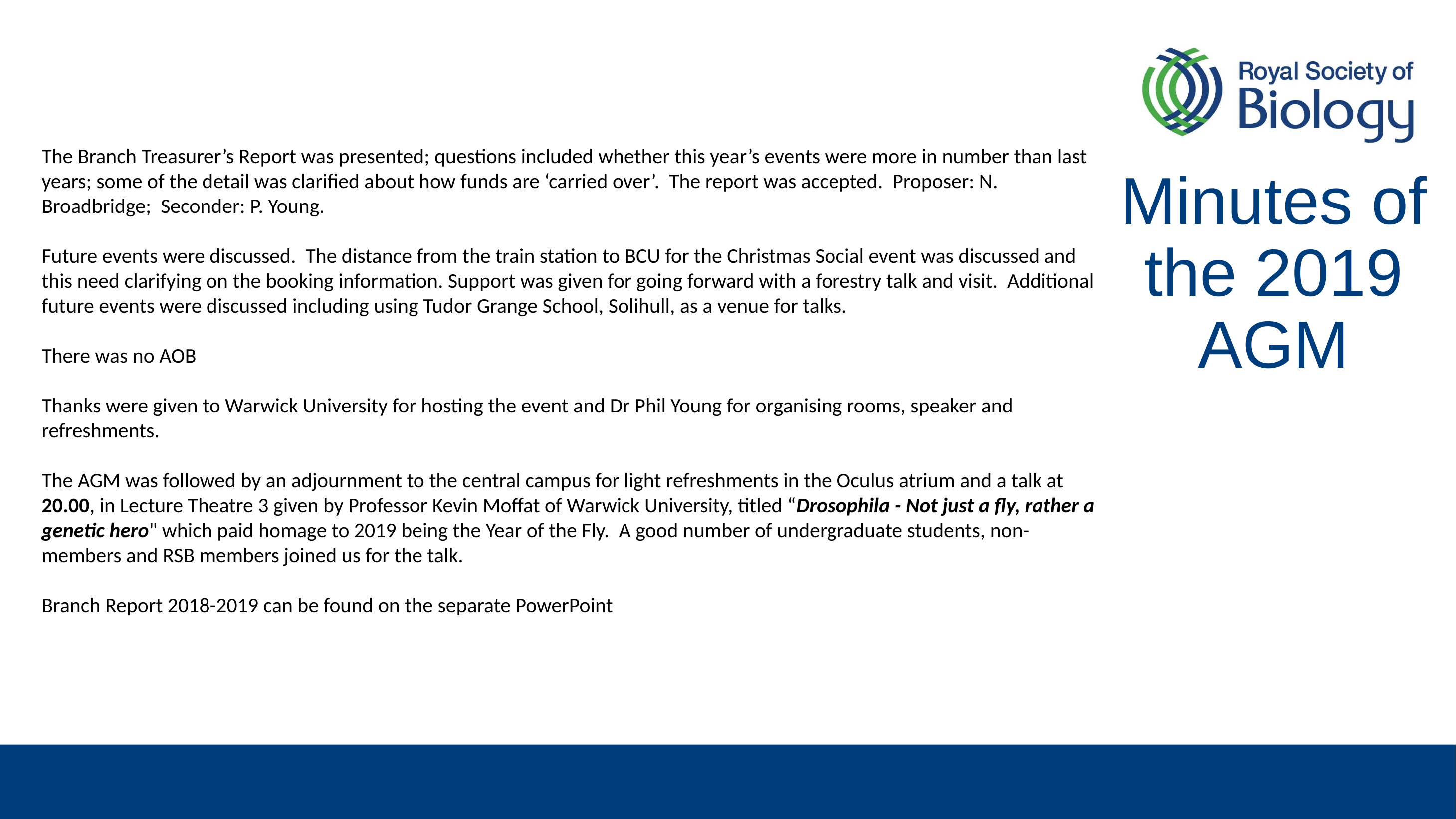

The Branch Treasurer’s Report was presented; questions included whether this year’s events were more in number than last years; some of the detail was clarified about how funds are ‘carried over’.  The report was accepted.  Proposer: N. Broadbridge;  Seconder: P. Young.

Future events were discussed.  The distance from the train station to BCU for the Christmas Social event was discussed and this need clarifying on the booking information. Support was given for going forward with a forestry talk and visit.  Additional future events were discussed including using Tudor Grange School, Solihull, as a venue for talks.

There was no AOB

Thanks were given to Warwick University for hosting the event and Dr Phil Young for organising rooms, speaker and refreshments.

The AGM was followed by an adjournment to the central campus for light refreshments in the Oculus atrium and a talk at 20.00, in Lecture Theatre 3 given by Professor Kevin Moffat of Warwick University, titled “Drosophila - Not just a fly, rather a genetic hero" which paid homage to 2019 being the Year of the Fly.  A good number of undergraduate students, non-members and RSB members joined us for the talk.

Branch Report 2018-2019 can be found on the separate PowerPoint
# Minutes of the 2019 AGM